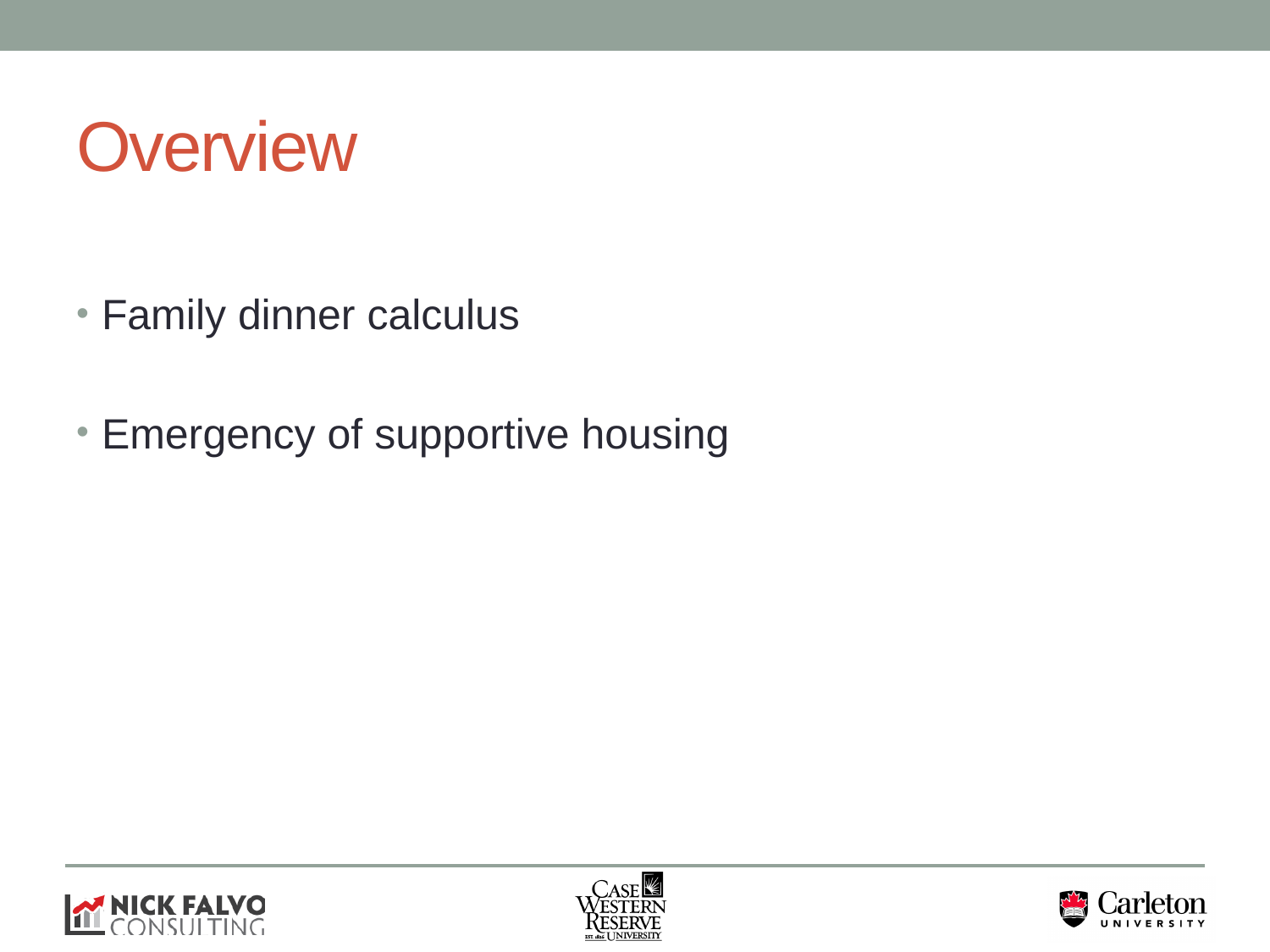

# Overview

Family dinner calculus

Emergency of supportive housing